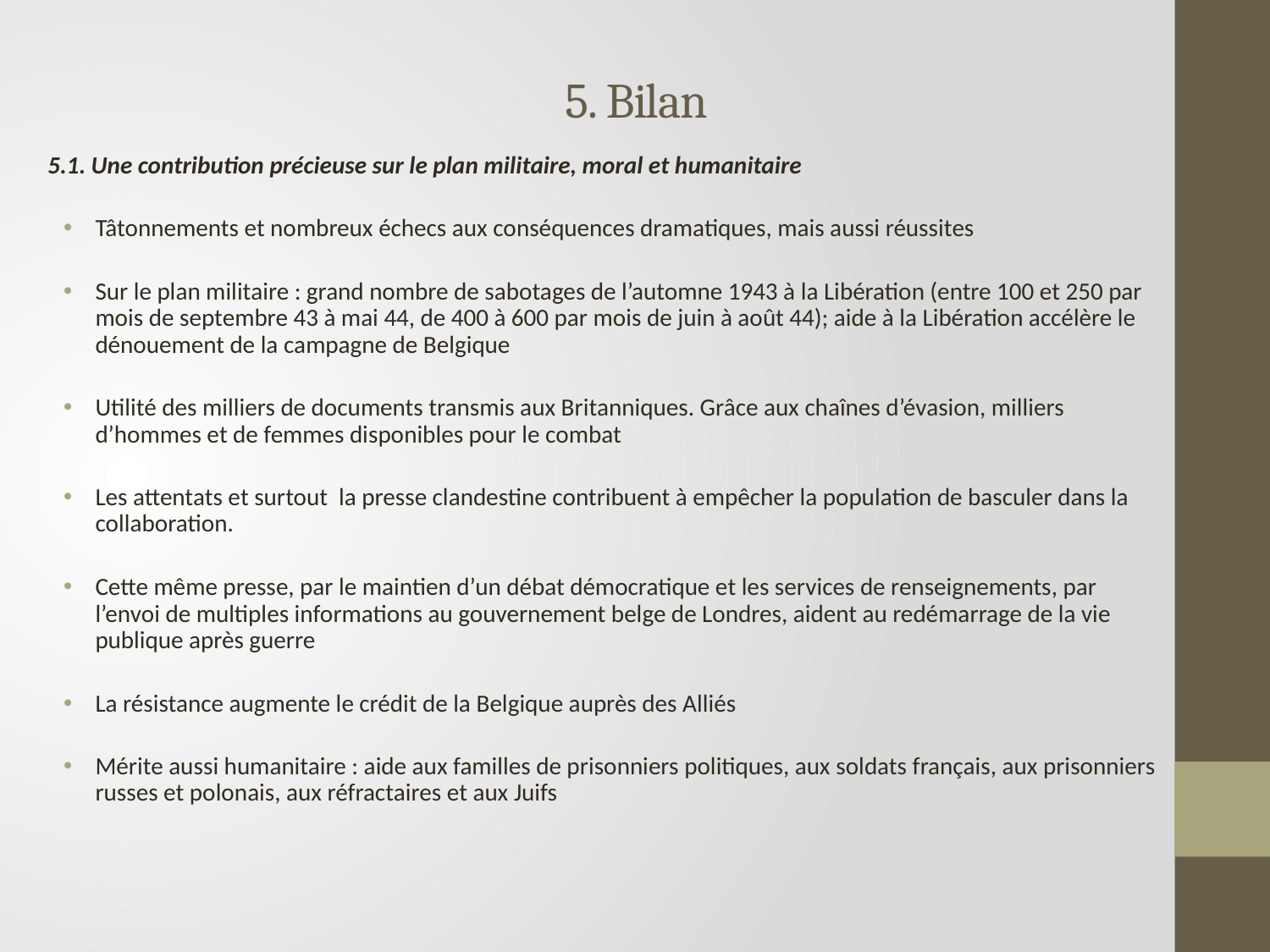

# 5. Bilan
5.1. Une contribution précieuse sur le plan militaire, moral et humanitaire

Tâtonnements et nombreux échecs aux conséquences dramatiques, mais aussi réussites

Sur le plan militaire : grand nombre de sabotages de l’automne 1943 à la Libération (entre 100 et 250 par mois de septembre 43 à mai 44, de 400 à 600 par mois de juin à août 44); aide à la Libération accélère le dénouement de la campagne de Belgique

Utilité des milliers de documents transmis aux Britanniques. Grâce aux chaînes d’évasion, milliers d’hommes et de femmes disponibles pour le combat

Les attentats et surtout  la presse clandestine contribuent à empêcher la population de basculer dans la collaboration.

Cette même presse, par le maintien d’un débat démocratique et les services de renseignements, par l’envoi de multiples informations au gouvernement belge de Londres, aident au redémarrage de la vie publique après guerre

La résistance augmente le crédit de la Belgique auprès des Alliés

Mérite aussi humanitaire : aide aux familles de prisonniers politiques, aux soldats français, aux prisonniers russes et polonais, aux réfractaires et aux Juifs